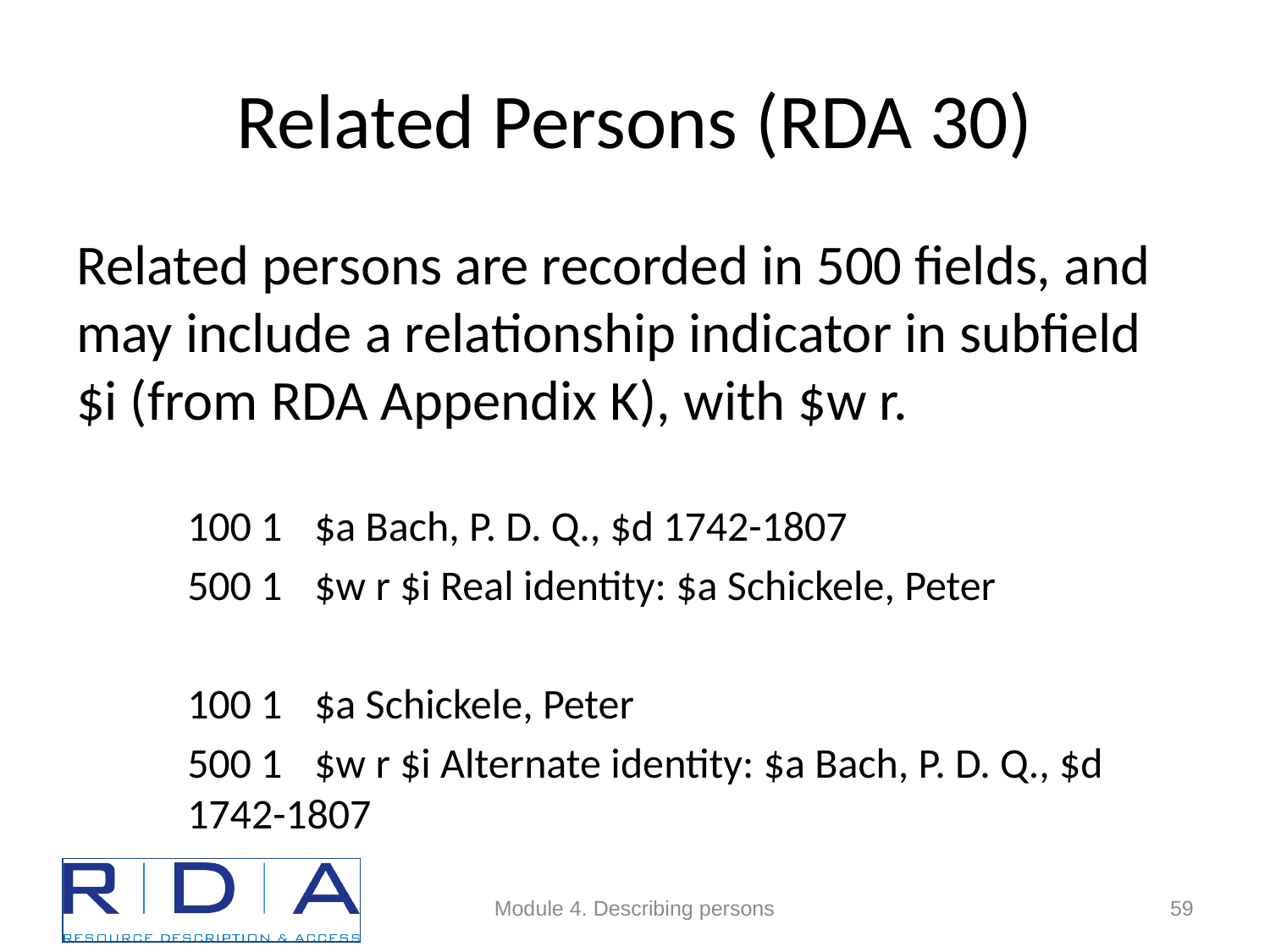

# Related Persons (RDA 30)
Related persons are recorded in 500 fields, and may include a relationship indicator in subfield $i (from RDA Appendix K), with $w r.

100 1 	$a Bach, P. D. Q., $d 1742-1807
500 1 	$w r $i Real identity: $a Schickele, Peter

100 1 	$a Schickele, Peter
500 1 	$w r $i Alternate identity: $a Bach, P. D. Q., $d 1742-1807

Module 4. Describing persons
59